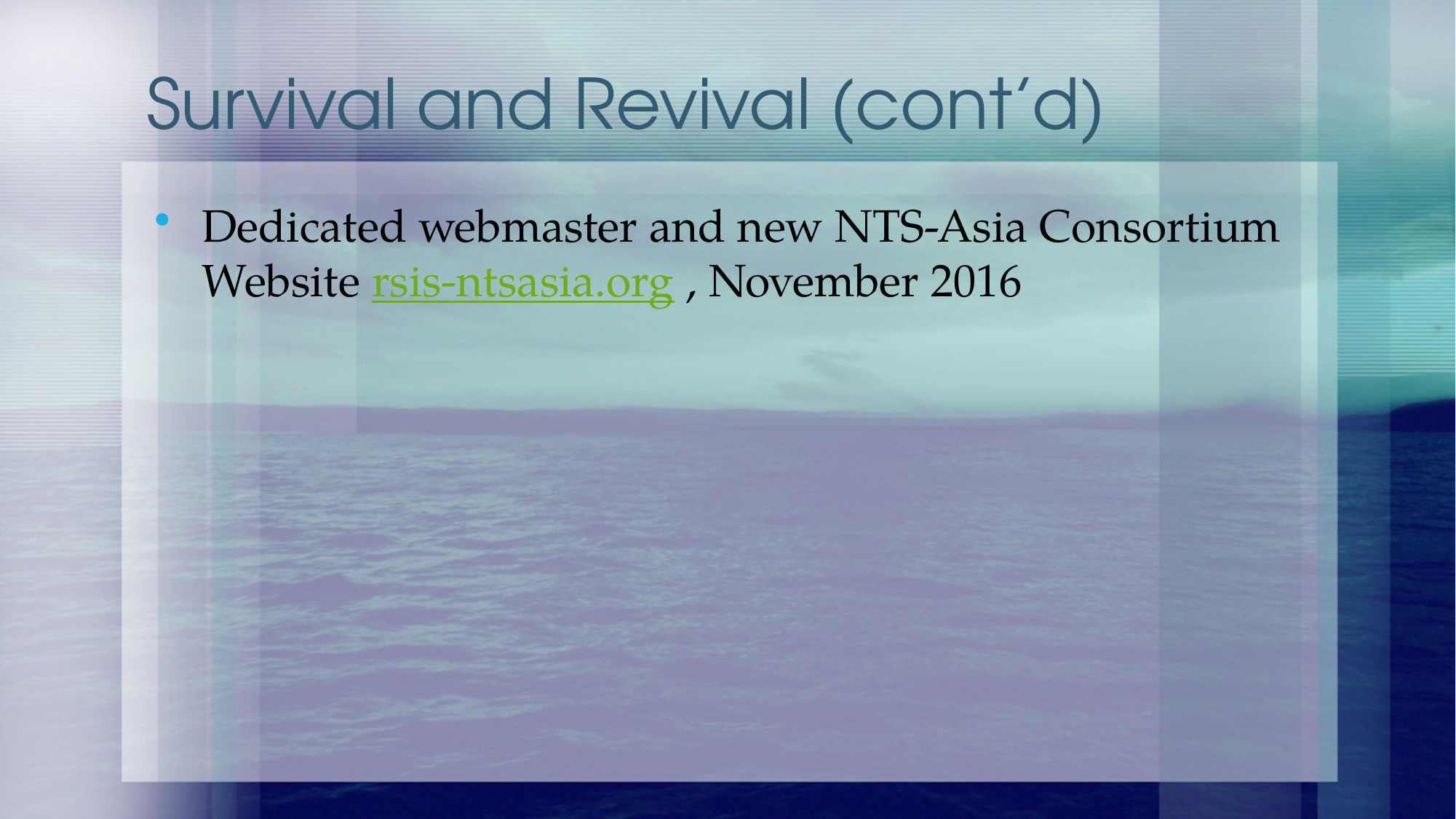

# Survival and Revival (cont’d)
Dedicated webmaster and new NTS-Asia Consortium Website rsis-ntsasia.org , November 2016